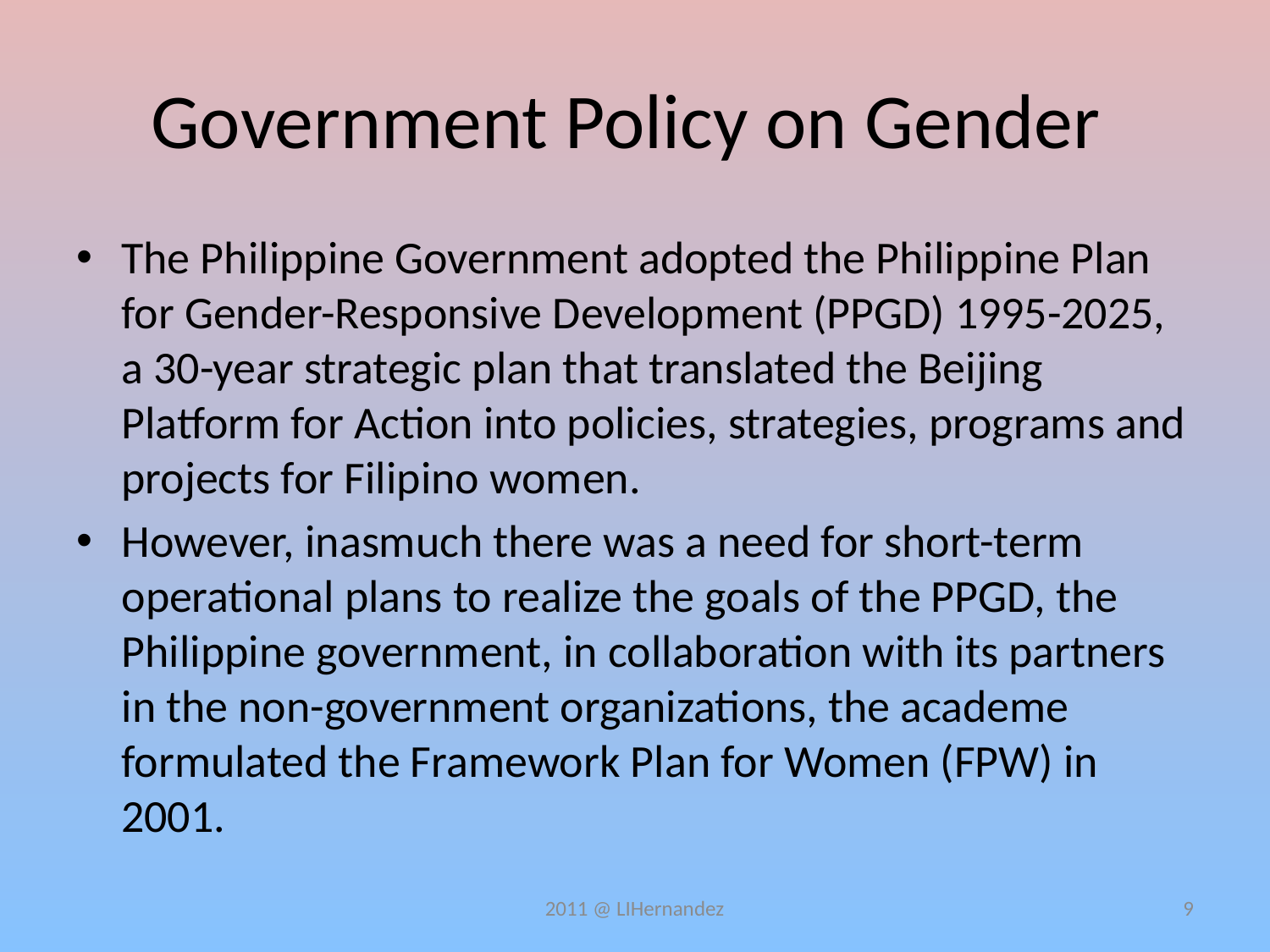

# Government Policy on Gender
The Philippine Government adopted the Philippine Plan for Gender-Responsive Development (PPGD) 1995-2025, a 30-year strategic plan that translated the Beijing Platform for Action into policies, strategies, programs and projects for Filipino women.
However, inasmuch there was a need for short-term operational plans to realize the goals of the PPGD, the Philippine government, in collaboration with its partners in the non-government organizations, the academe formulated the Framework Plan for Women (FPW) in 2001.
2011 @ LIHernandez
9